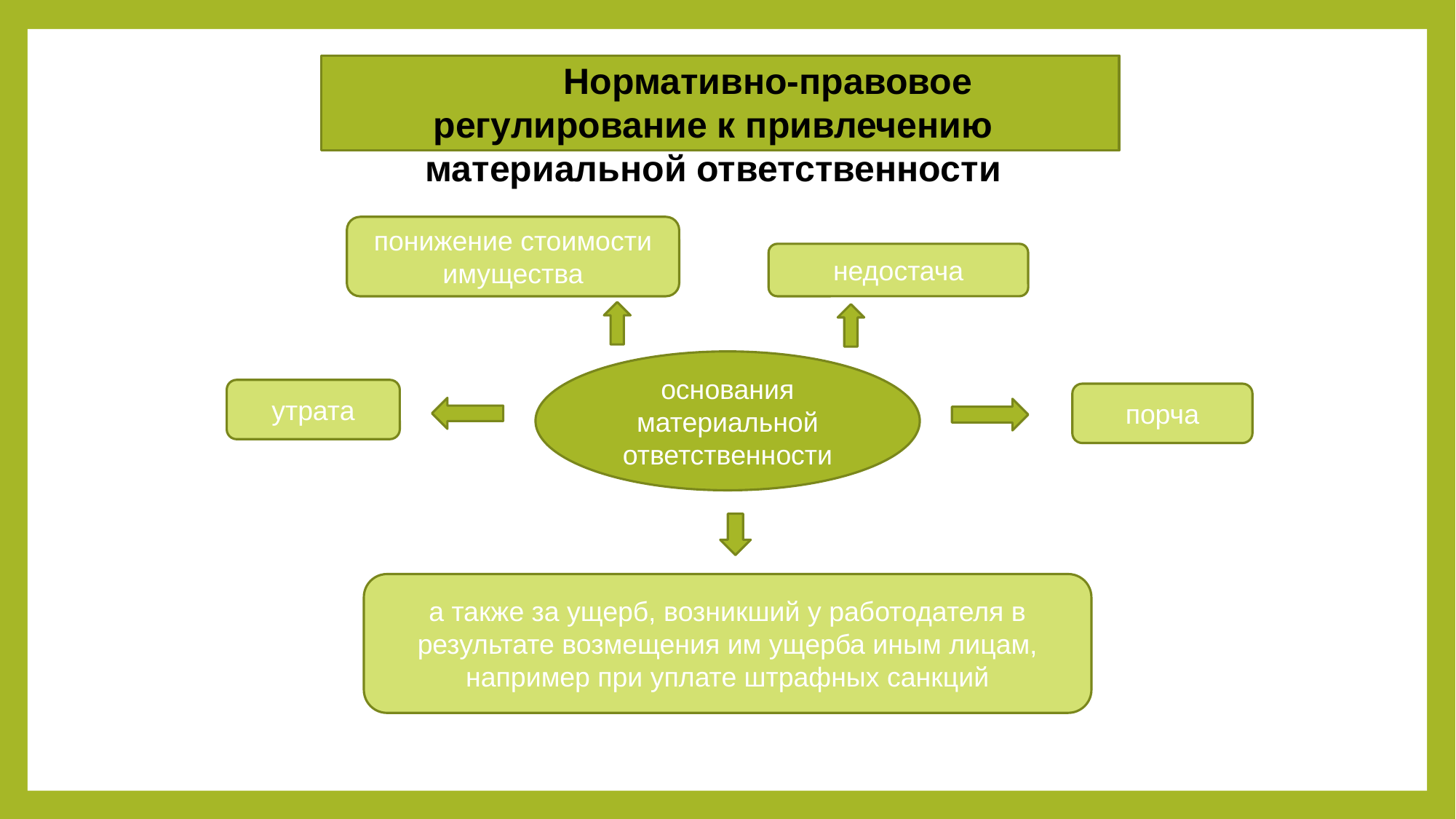

Нормативно-правовое регулирование к привлечению материальной ответственности

понижение стоимости имущества
недостача

основания материальной ответственности
утрата
порча

а также за ущерб, возникший у работодателя в результате возмещения им ущерба иным лицам, например при уплате штрафных санкций